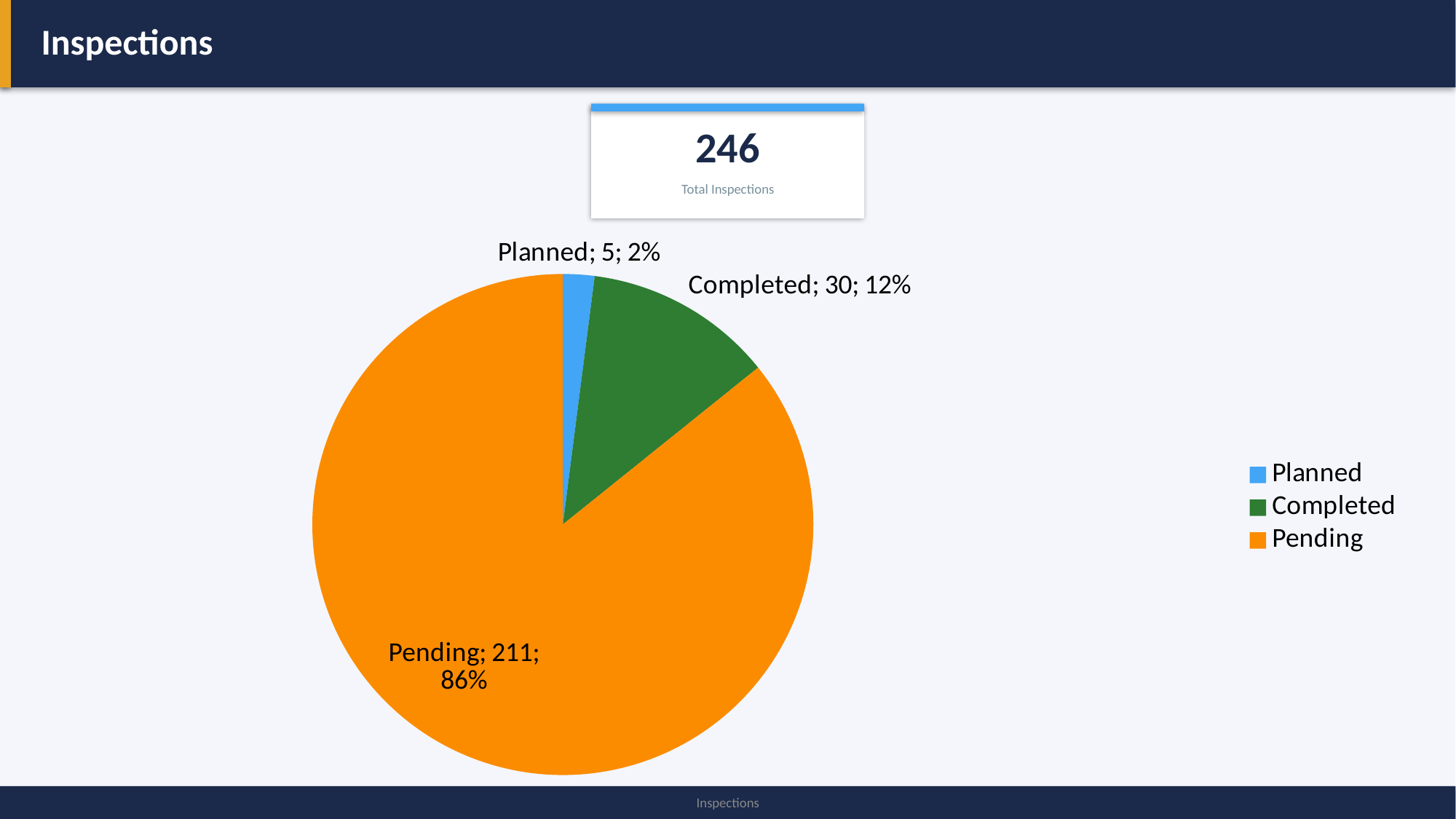

Inspections

246
Total Inspections

### Chart

| Category | Inspections |
|---|---|
| Planned | 5.0 |
| Completed | 30.0 |
| Pending | 211.0 |
Inspections